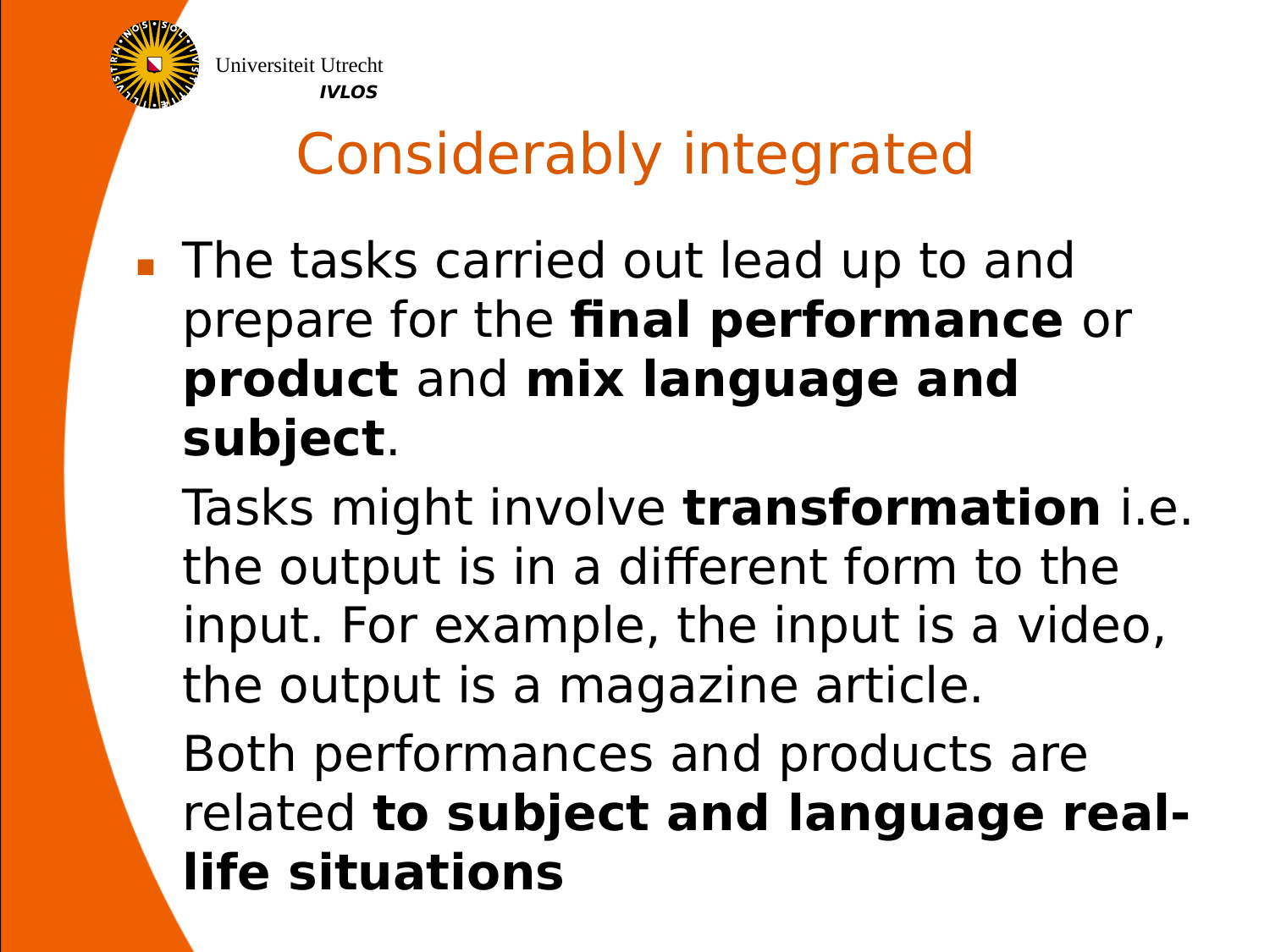

# Considerably integrated
The tasks carried out lead up to and prepare for the final performance or product and mix language and subject.
	Tasks might involve transformation i.e. the output is in a different form to the input. For example, the input is a video, the output is a magazine article.
	Both performances and products are related to subject and language real-life situations